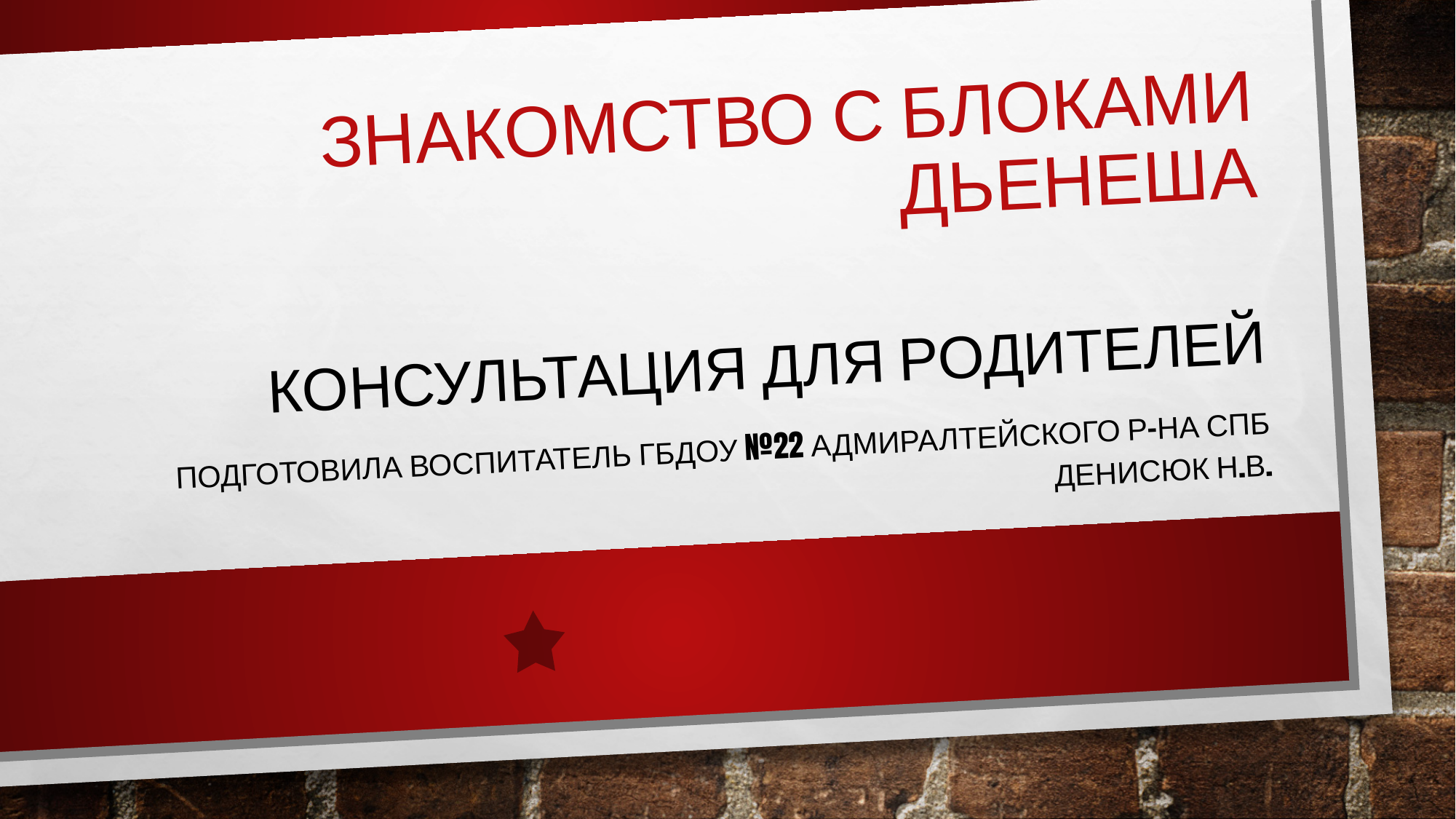

# Знакомство с блоками дьенеша Консультация для родителей
Подготовила воспитатель ГБДОУ №22 Адмиралтейского р-на СПБ Денисюк Н.В.